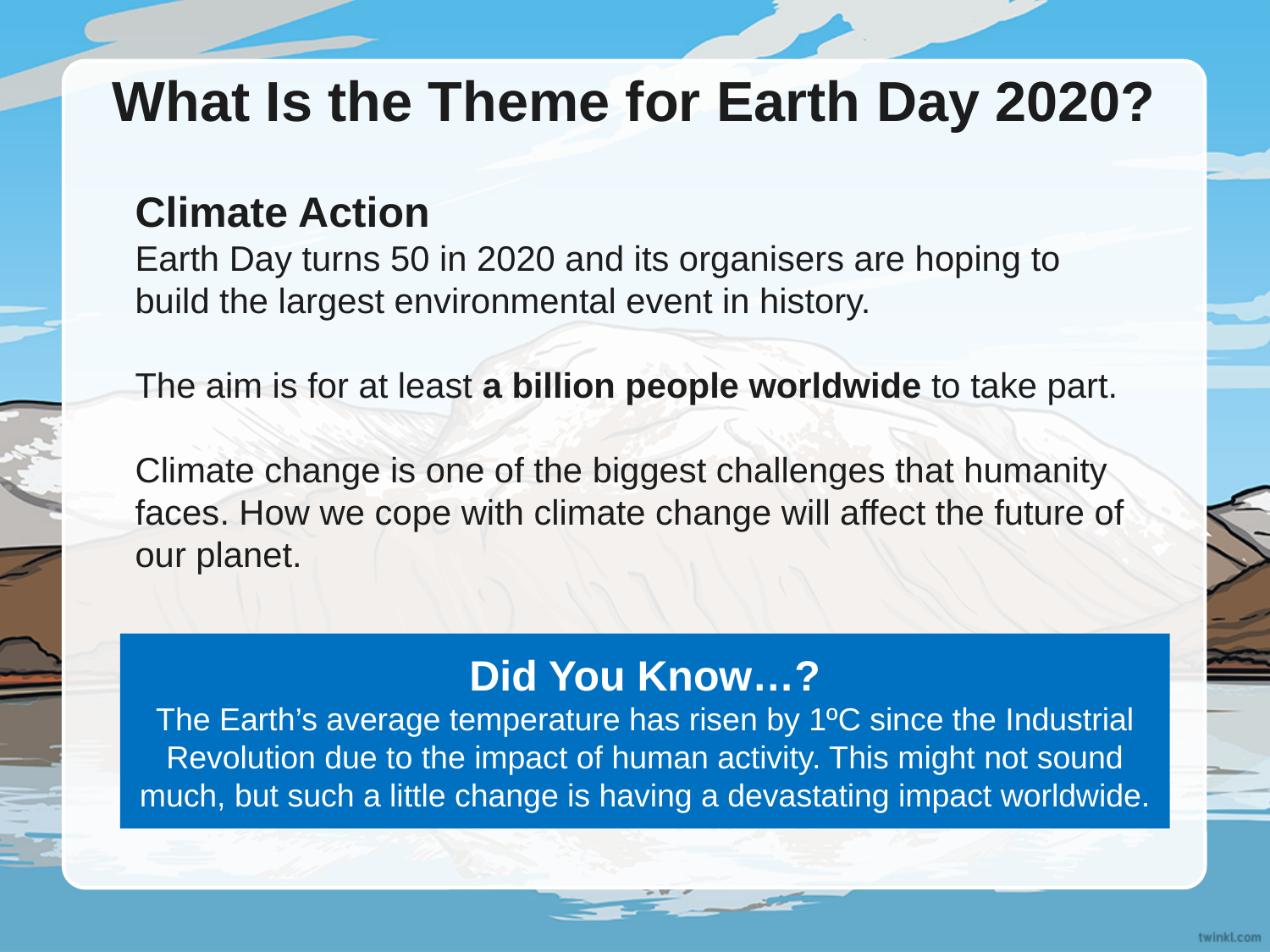

# What Is the Theme for Earth Day 2020?
Climate Action
Earth Day turns 50 in 2020 and its organisers are hoping to build the largest environmental event in history.

The aim is for at least a billion people worldwide to take part.

Climate change is one of the biggest challenges that humanity faces. How we cope with climate change will affect the future of our planet.
Did You Know…?
The Earth’s average temperature has risen by 1ºC since the Industrial Revolution due to the impact of human activity. This might not sound much, but such a little change is having a devastating impact worldwide.